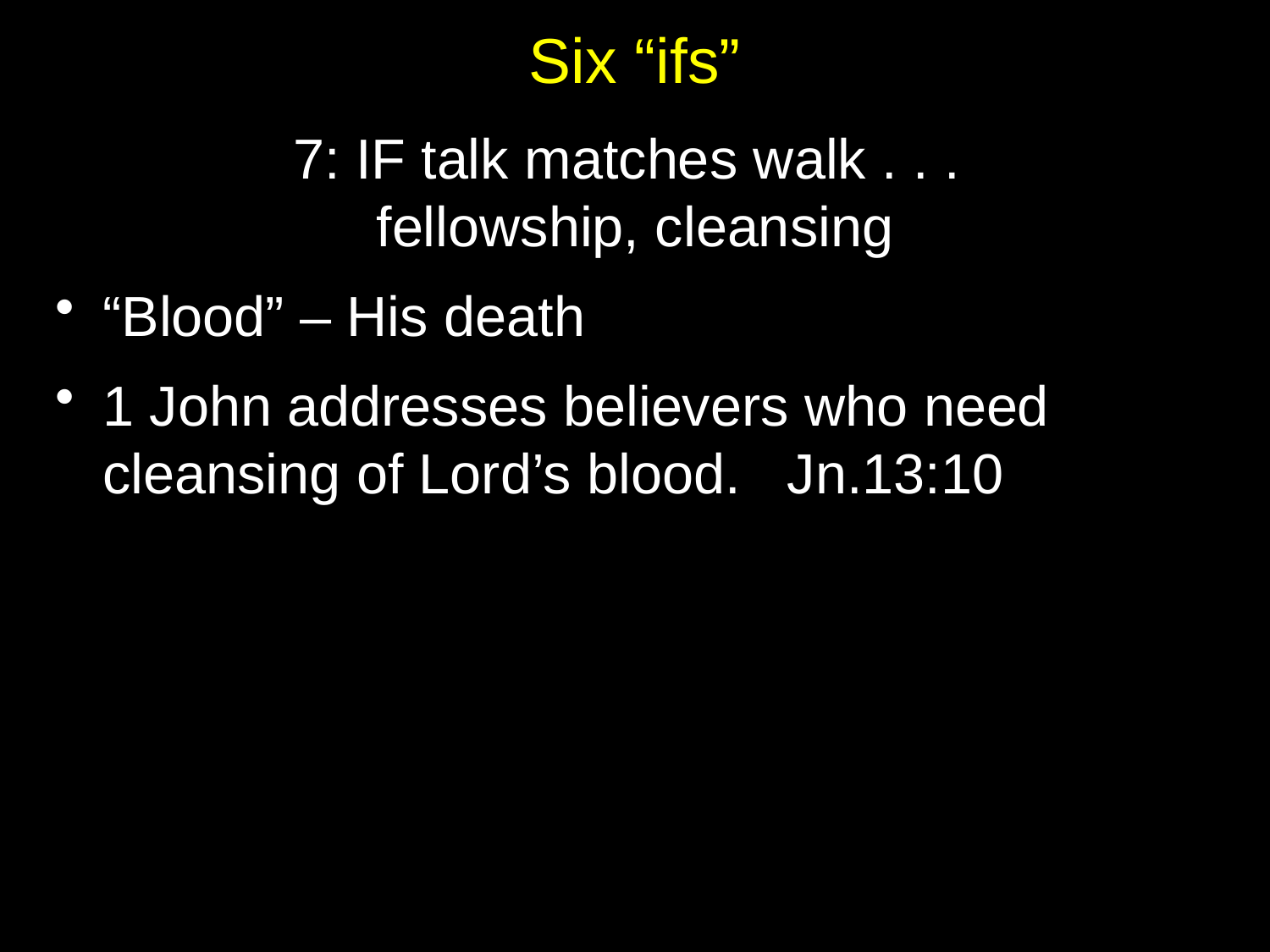

# Six “ifs”
7: IF talk matches walk . . .
fellowship, cleansing
“Blood” – His death
1 John addresses believers who need cleansing of Lord’s blood.   Jn.13:10